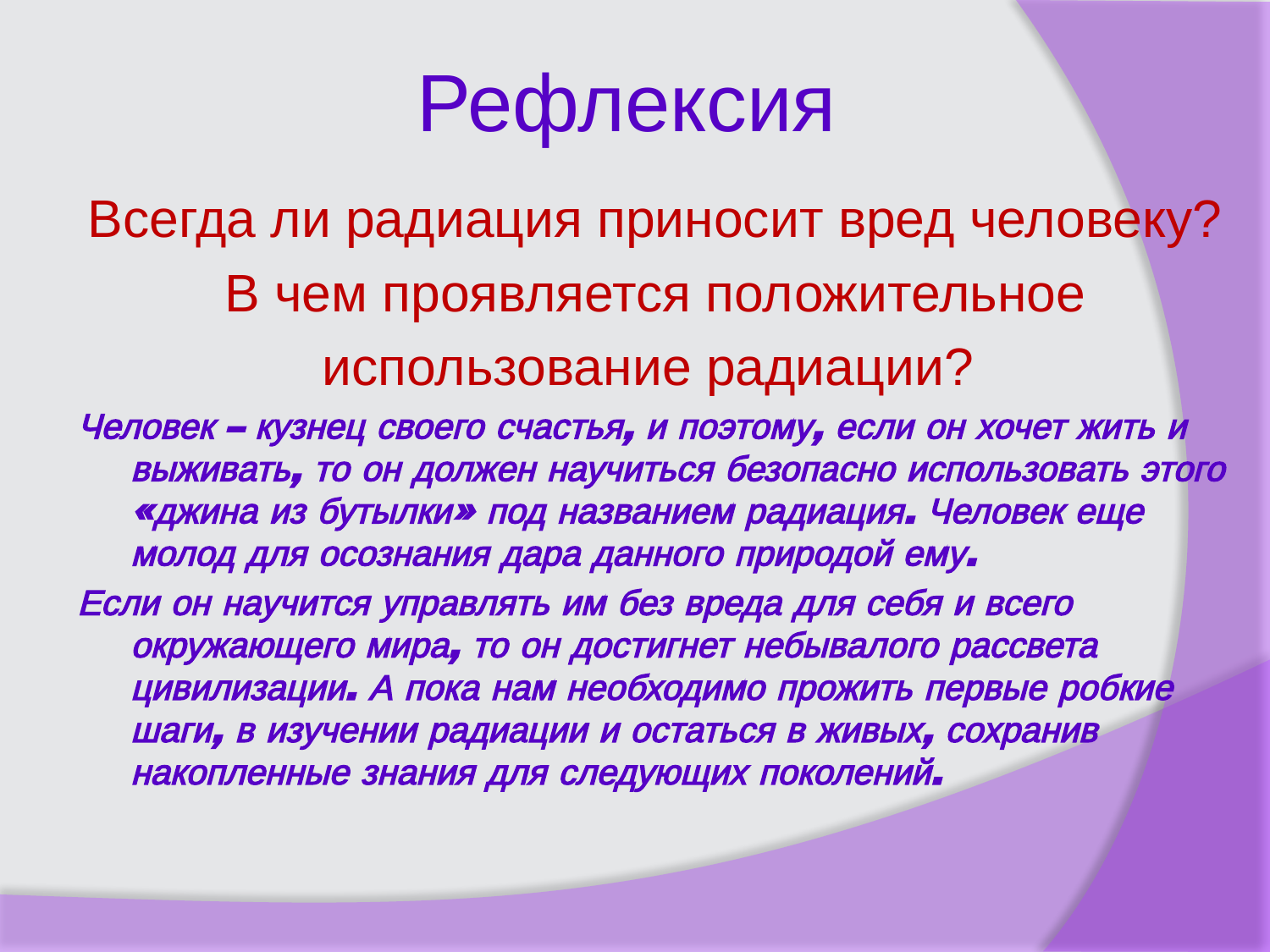

# Рефлексия
Всегда ли радиация приносит вред человеку?
В чем проявляется положительное
использование радиации?
Человек – кузнец своего счастья, и поэтому, если он хочет жить и выживать, то он должен научиться безопасно использовать этого «джина из бутылки» под названием радиация. Человек еще молод для осознания дара данного природой ему.
Если он научится управлять им без вреда для себя и всего окружающего мира, то он достигнет небывалого рассвета цивилизации. А пока нам необходимо прожить первые робкие шаги, в изучении радиации и остаться в живых, сохранив накопленные знания для следующих поколений.